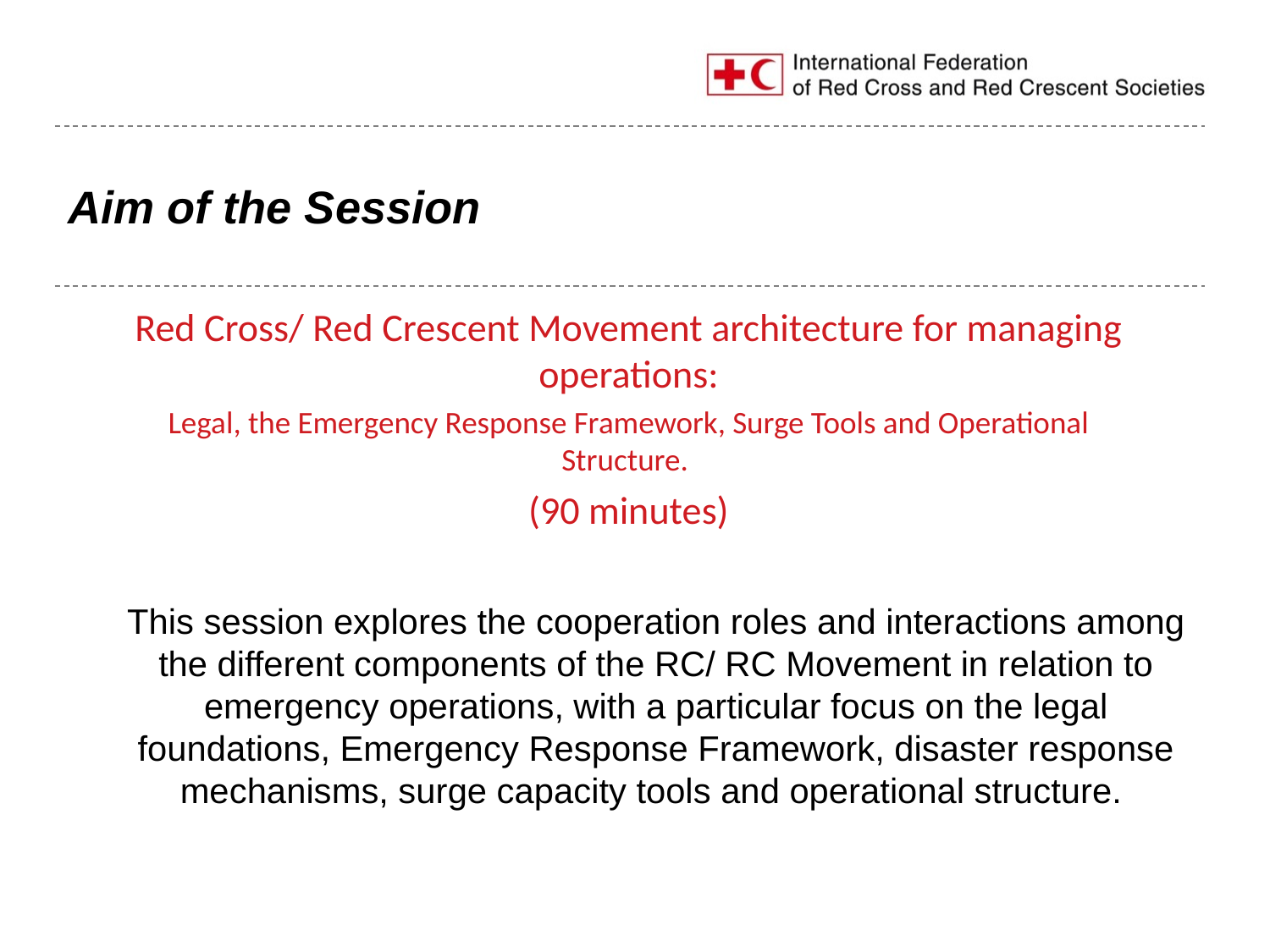

# Aim of the Session
Red Cross/ Red Crescent Movement architecture for managing operations:
Legal, the Emergency Response Framework, Surge Tools and Operational Structure.
(90 minutes)

This session explores the cooperation roles and interactions among the different components of the RC/ RC Movement in relation to emergency operations, with a particular focus on the legal foundations, Emergency Response Framework, disaster response mechanisms, surge capacity tools and operational structure.